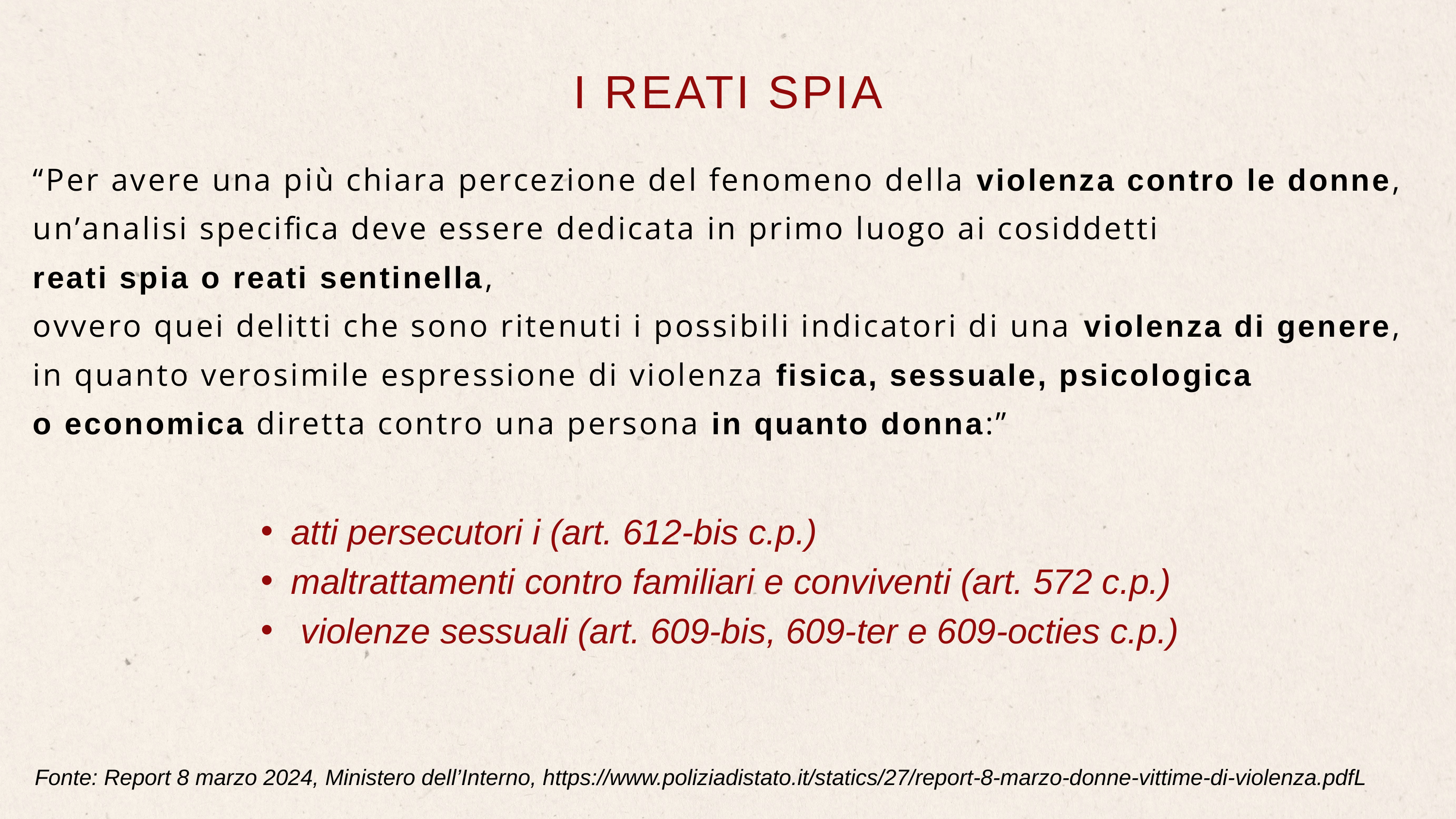

I REATI SPIA
“Per avere una più chiara percezione del fenomeno della violenza contro le donne,
un’analisi specifica deve essere dedicata in primo luogo ai cosiddetti
reati spia o reati sentinella,
ovvero quei delitti che sono ritenuti i possibili indicatori di una violenza di genere,
in quanto verosimile espressione di violenza fisica, sessuale, psicologica
o economica diretta contro una persona in quanto donna:”
atti persecutori i (art. 612-bis c.p.)
maltrattamenti contro familiari e conviventi (art. 572 c.p.)
 violenze sessuali (art. 609-bis, 609-ter e 609-octies c.p.)
Fonte: Report 8 marzo 2024, Ministero dell’Interno, https://www.poliziadistato.it/statics/27/report-8-marzo-donne-vittime-di-violenza.pdfL